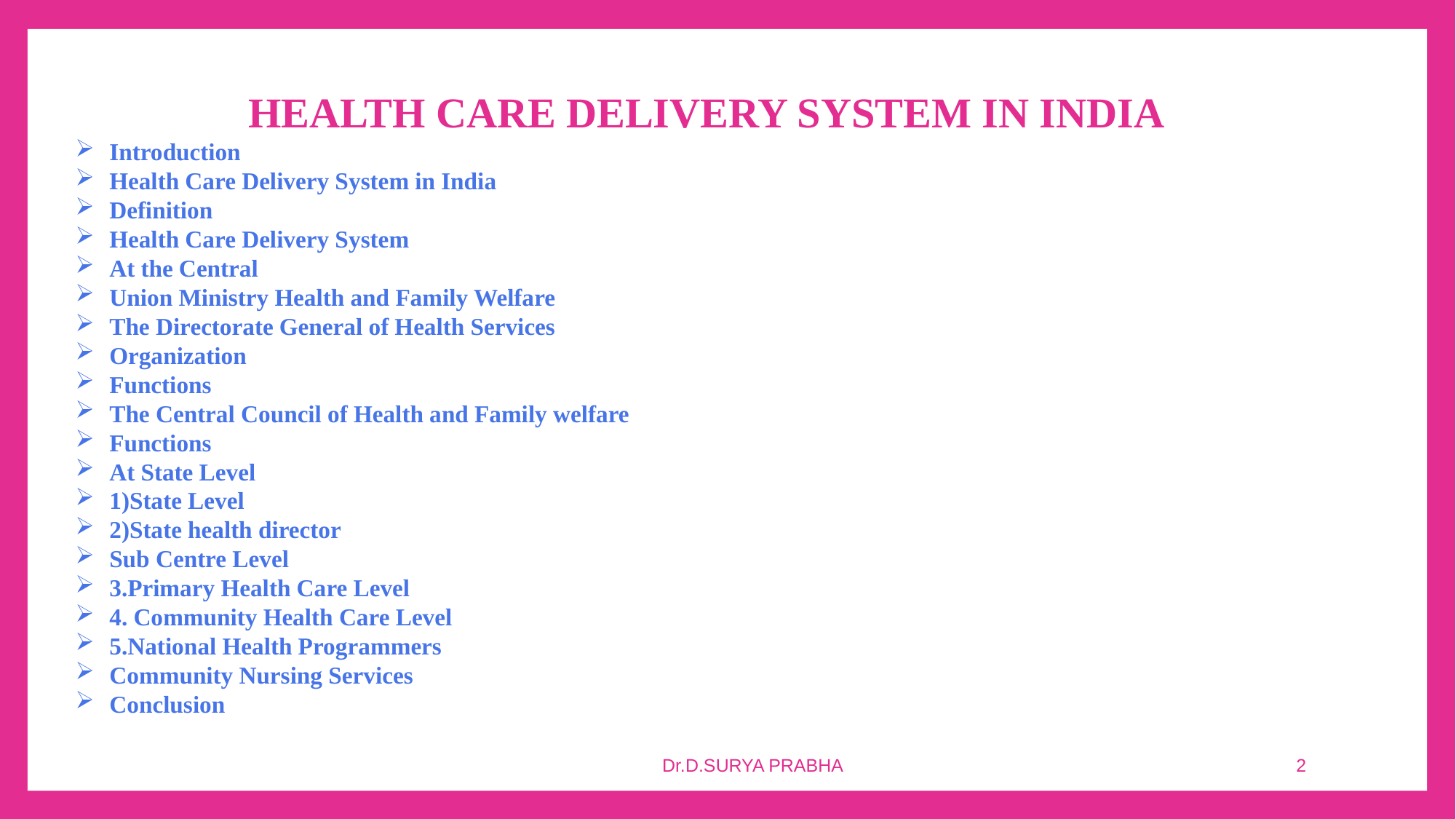

HEALTH CARE DELIVERY SYSTEM IN INDIA
Introduction
Health Care Delivery System in India
Definition
Health Care Delivery System
At the Central
Union Ministry Health and Family Welfare
The Directorate General of Health Services
Organization
Functions
The Central Council of Health and Family welfare
Functions
At State Level
1)State Level
2)State health director
Sub Centre Level
3.Primary Health Care Level
4. Community Health Care Level
5.National Health Programmers
Community Nursing Services
Conclusion

Dr.D.SURYA PRABHA
2